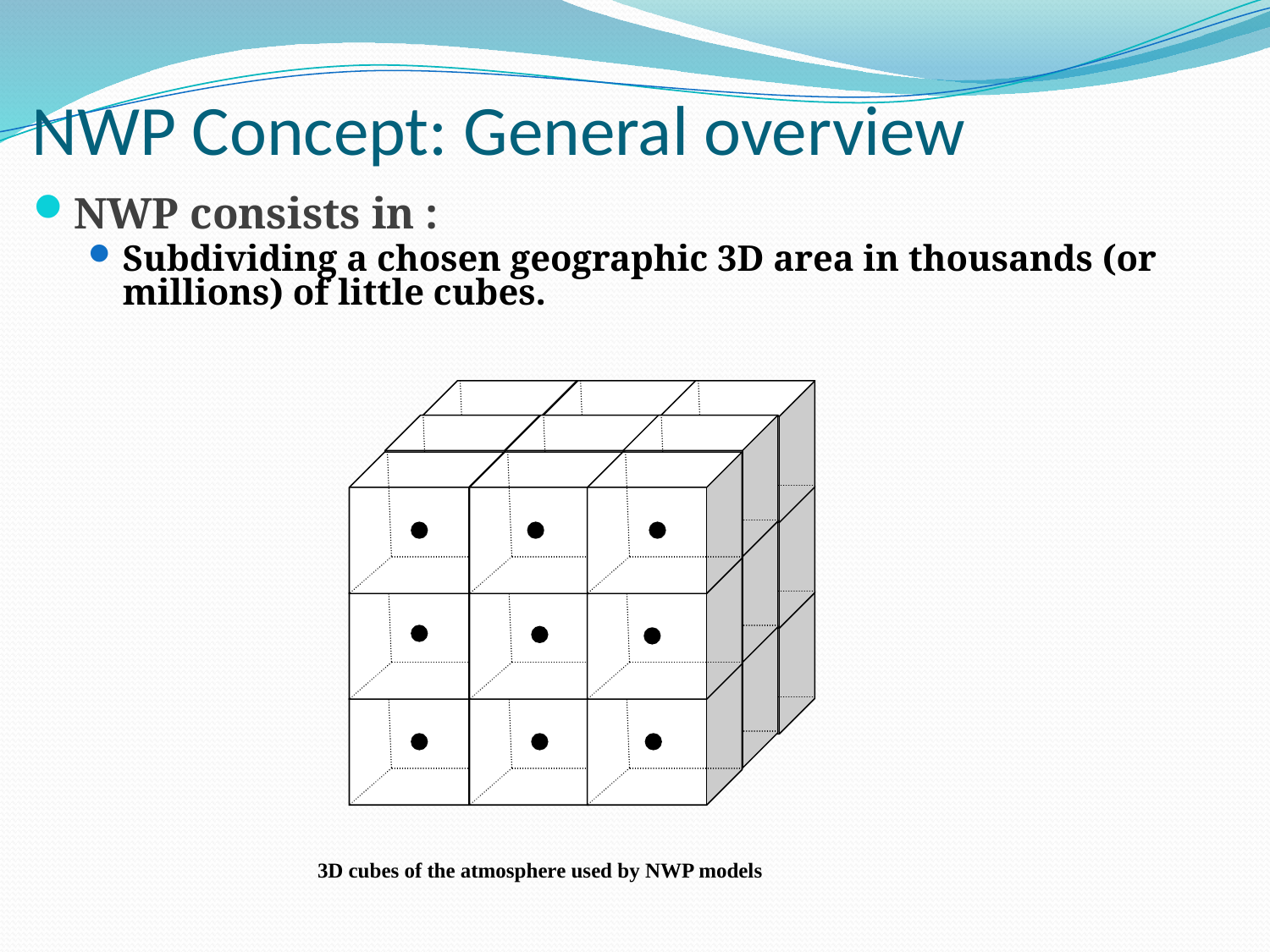

# NWP Concept: General overview
NWP consists in :
Subdividing a chosen geographic 3D area in thousands (or millions) of little cubes.

 3D cubes of the atmosphere used by NWP models